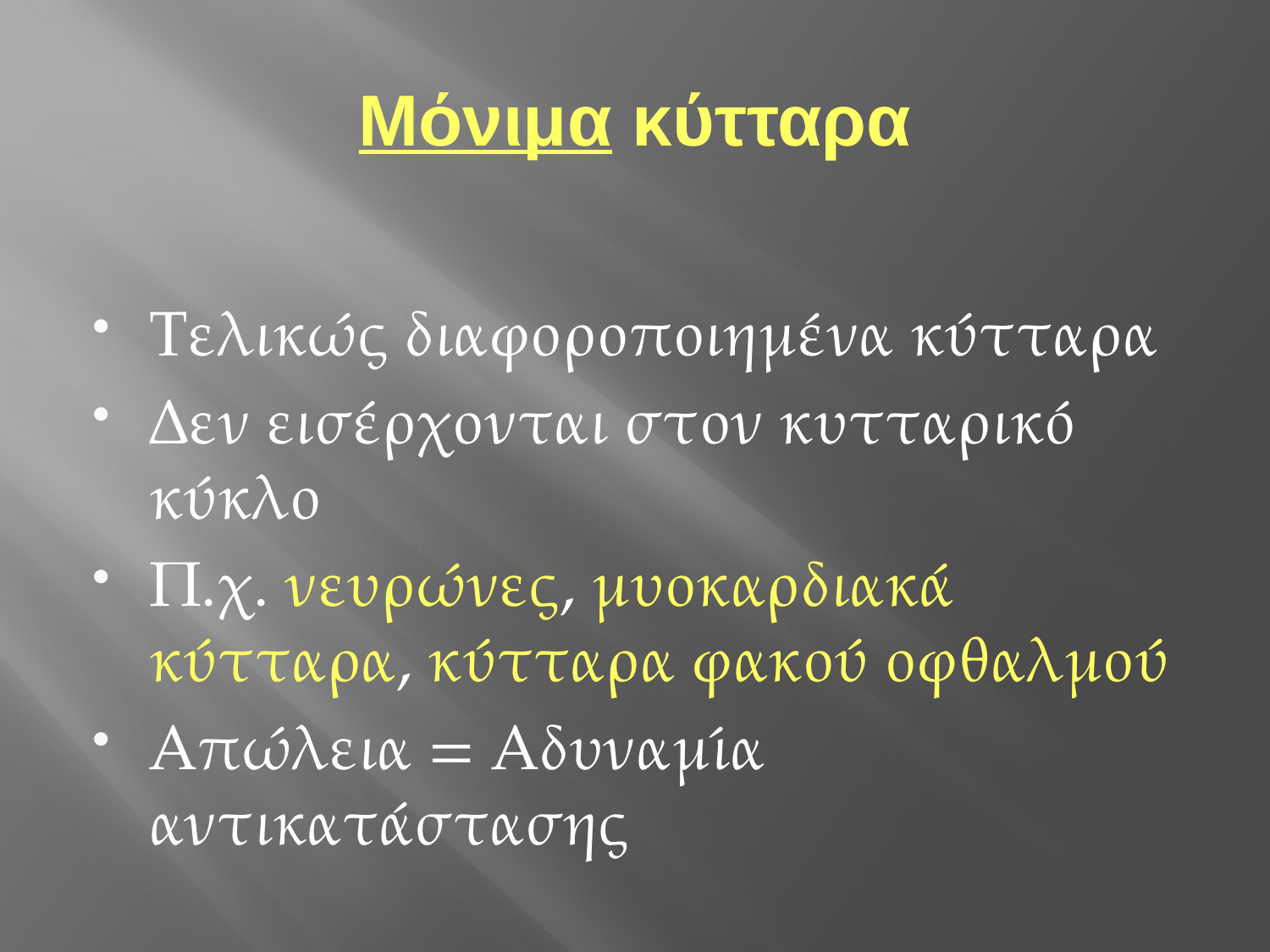

# Μόνιμα κύτταρα

Τελικώς διαφοροποιημένα κύτταρα
Δεν εισέρχονται στον κυτταρικό κύκλο
Π.χ. νευρώνες, μυοκαρδιακά κύτταρα, κύτταρα φακού οφθαλμού
Απώλεια = Αδυναμία αντικατάστασης